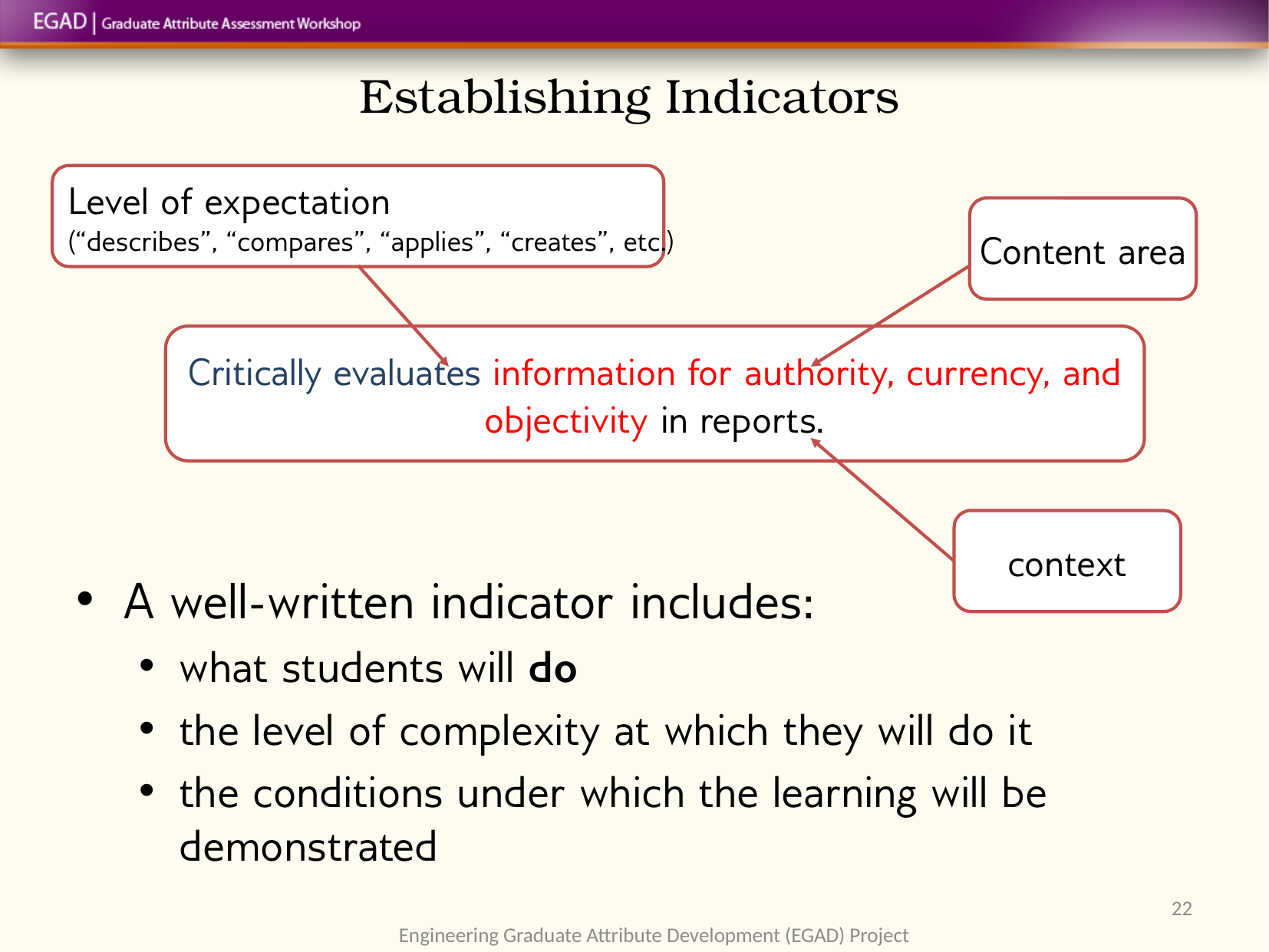

# Establishing Indicators
Level of expectation
(“describes”, “compares”, “applies”, “creates”, etc.)
Content area

Critically evaluates information for authority, currency, and
 objectivity in reports.

context
A well-written indicator includes:
what students will do
the level of complexity at which they will do it
the conditions under which the learning will be demonstrated
22
Engineering Graduate Attribute Development (EGAD) Project